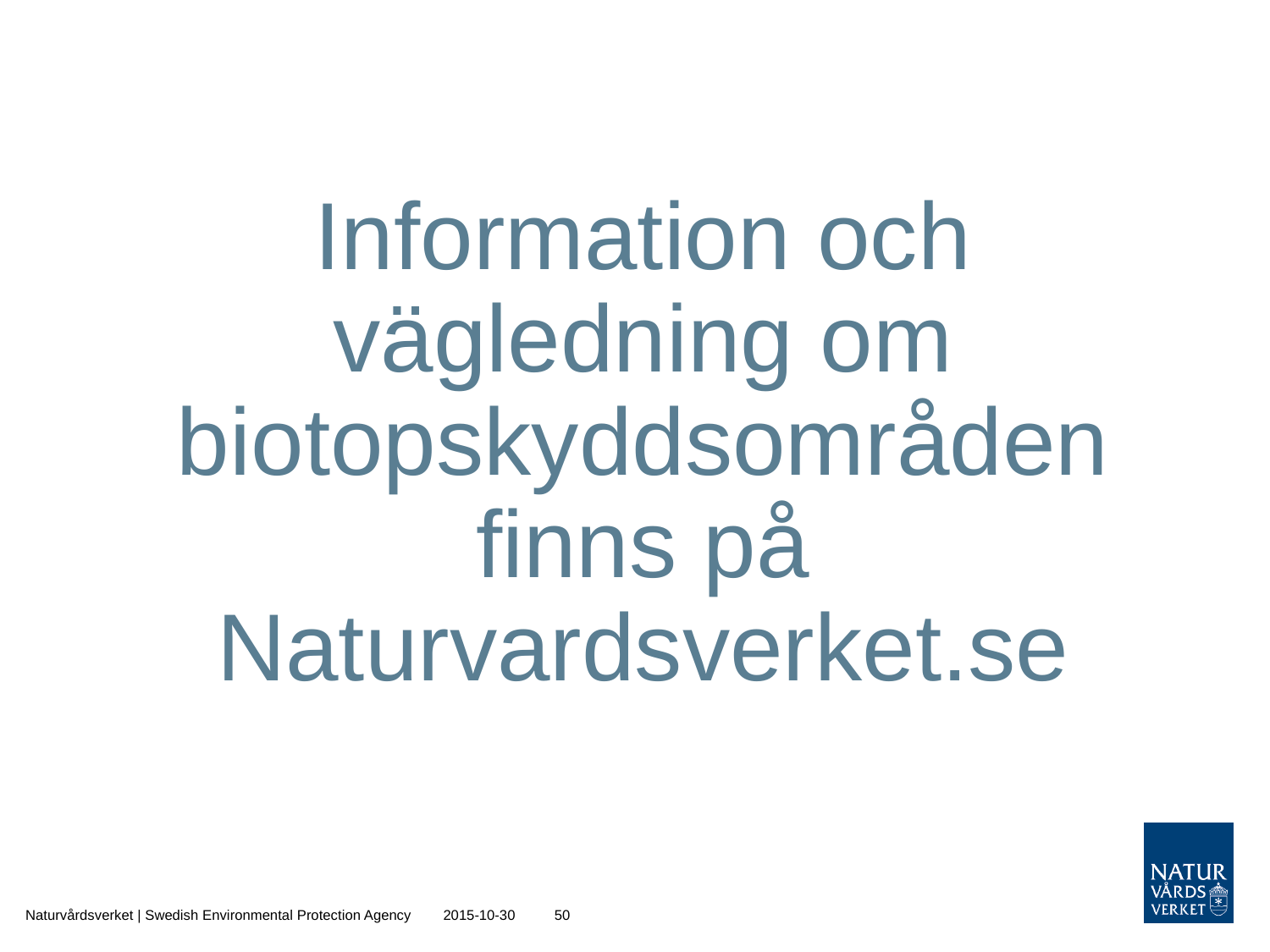

# Information och vägledning om biotopskyddsområden finns på Naturvardsverket.se
Naturvårdsverket | Swedish Environmental Protection Agency
2015-10-30
50